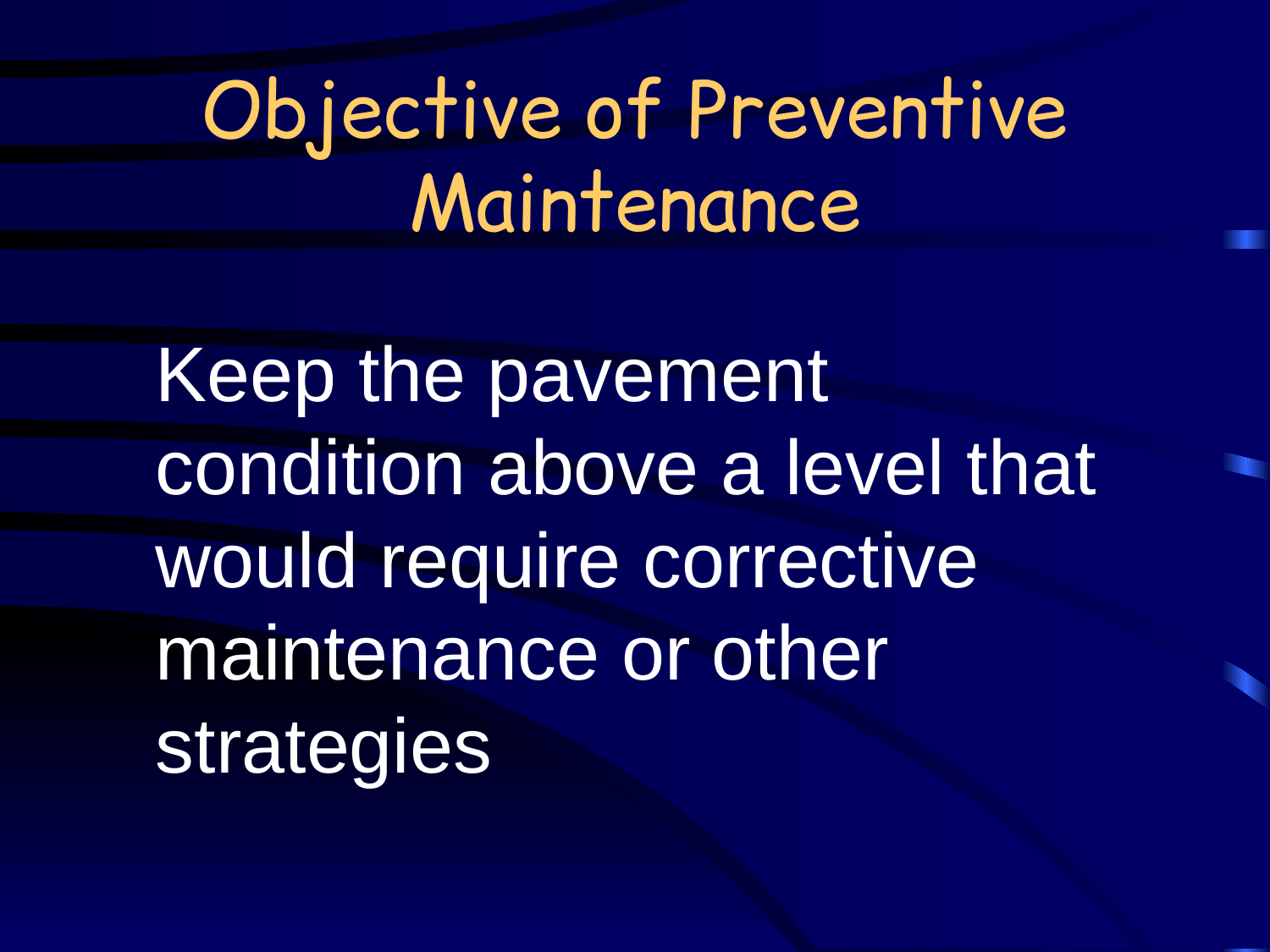

# Objective of Preventive Maintenance
	Keep the pavement condition above a level that would require corrective maintenance or other strategies